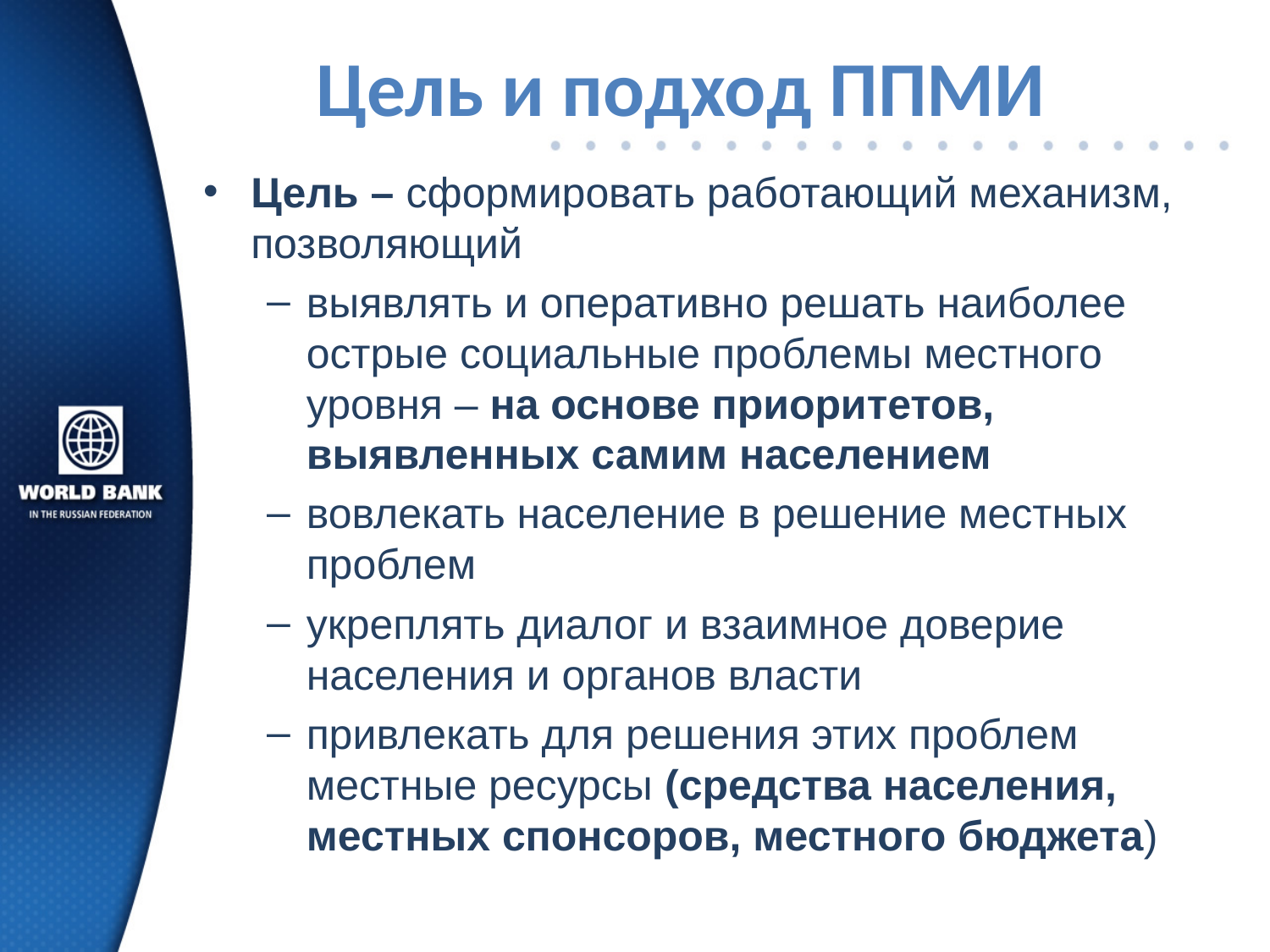

# Цель и подход ППМИ
Цель – сформировать работающий механизм, позволяющий
выявлять и оперативно решать наиболее острые социальные проблемы местного уровня – на основе приоритетов, выявленных самим населением
вовлекать население в решение местных проблем
укреплять диалог и взаимное доверие населения и органов власти
привлекать для решения этих проблем местные ресурсы (средства населения, местных спонсоров, местного бюджета)